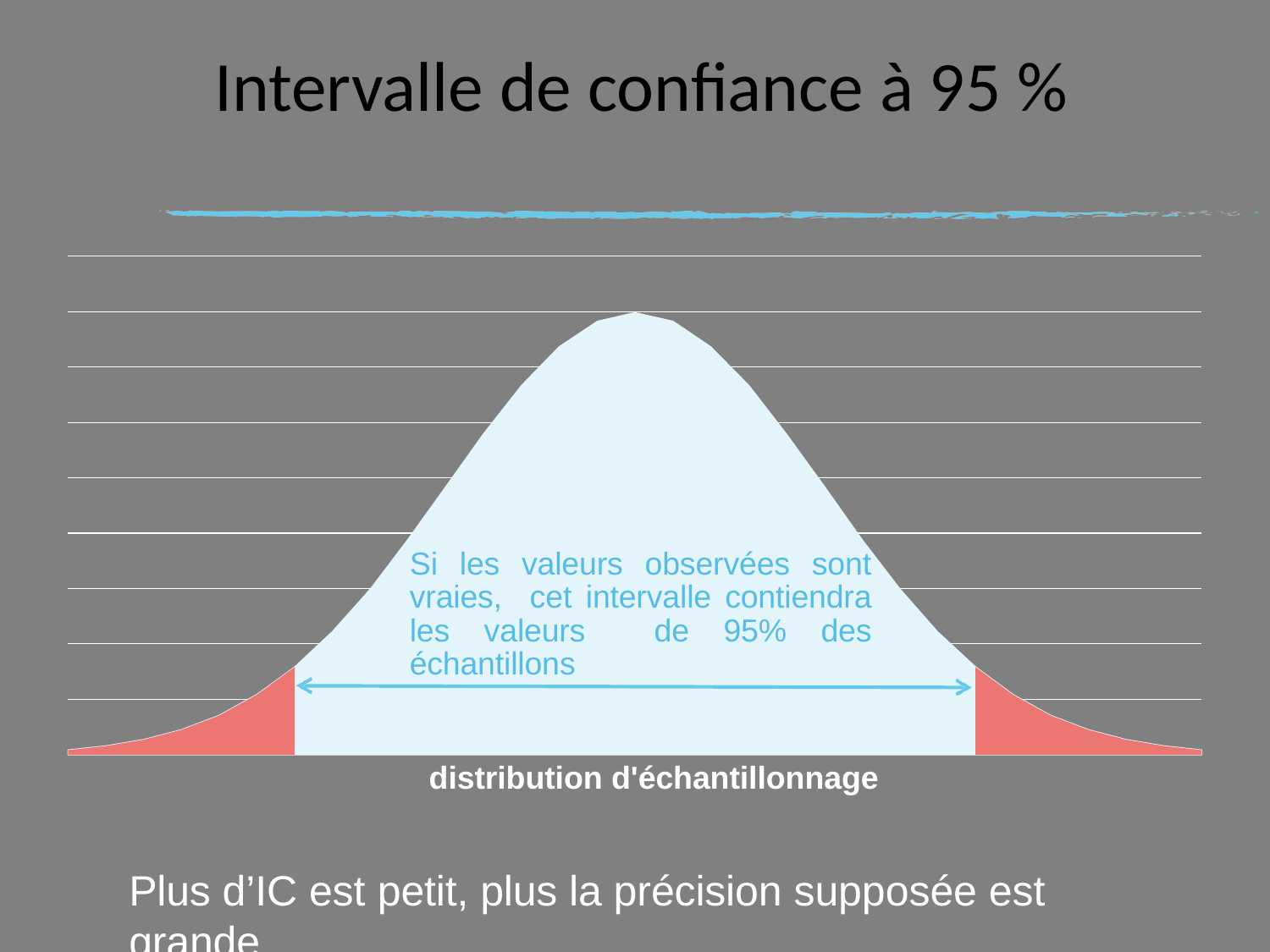

# Intervalle de confiance à 95 %

Si les valeurs observées sont vraies,  cet intervalle contiendra les valeurs  de 95% des échantillons

distribution d'échantillonnage

Plus d’IC est petit, plus la précision supposée est grande